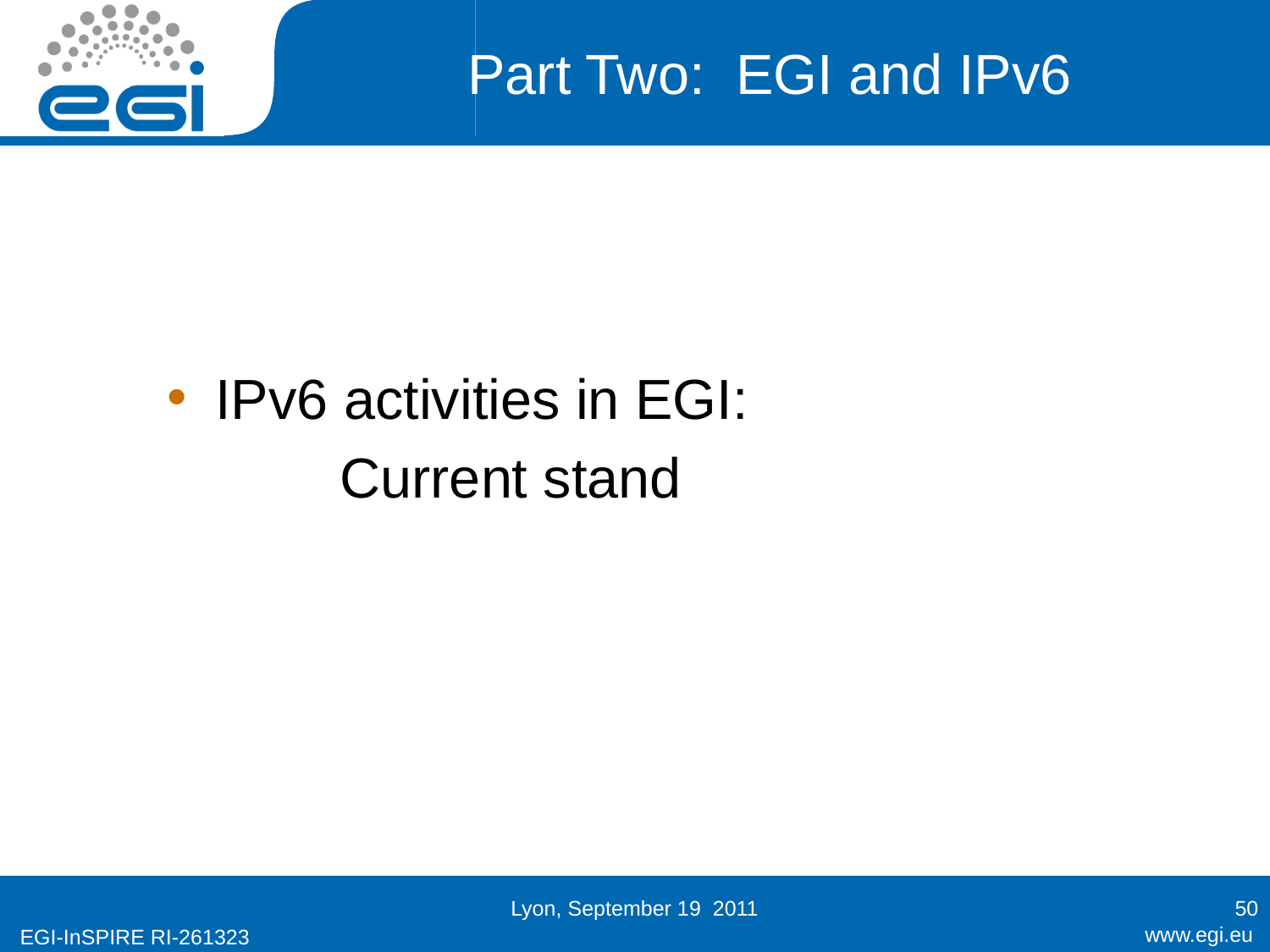

# Part Two:  EGI and IPv6
IPv6 activities in EGI:
           Current stand
Lyon, September 19  2011
50